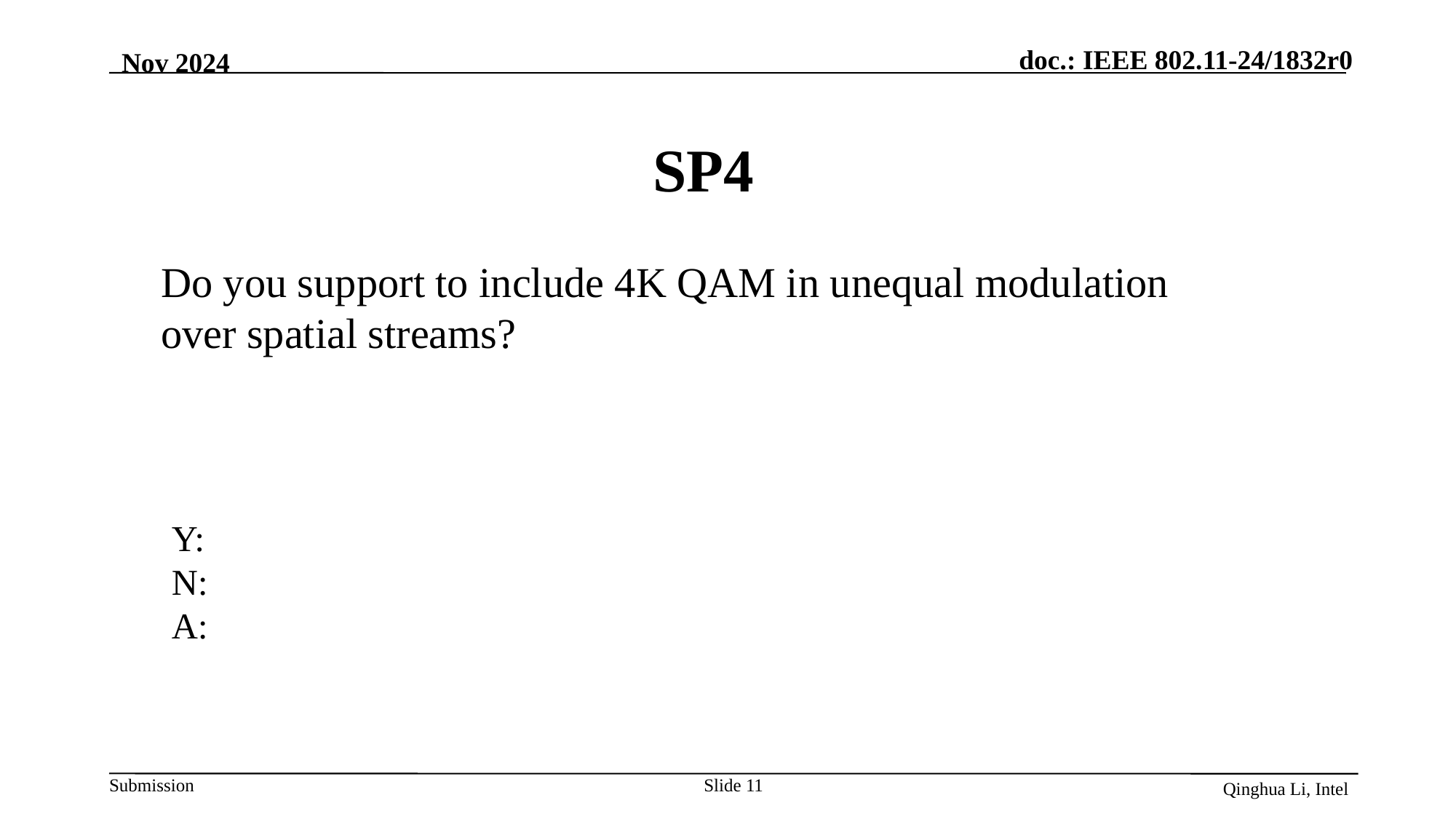

Nov 2024
SP4

Do you support to include 4K QAM in unequal modulation over spatial streams?

Y:
N:
A:
Qinghua Li, Intel
Slide 11